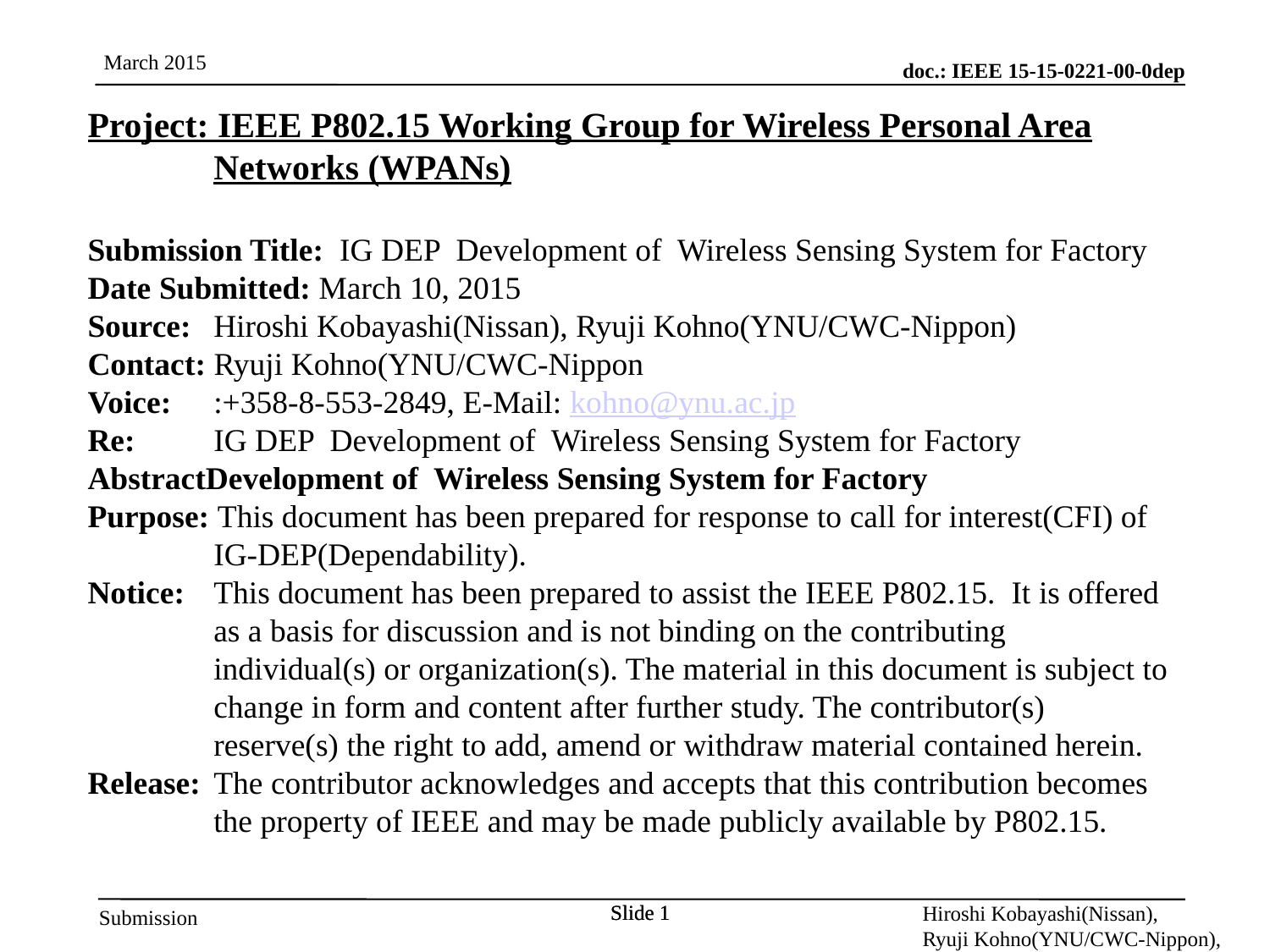

Project: IEEE P802.15 Working Group for Wireless Personal Area Networks (WPANs)

Submission Title:  IG DEP  Development of  Wireless Sensing System for Factory
Date Submitted: March 10, 2015
Source: 	Hiroshi Kobayashi(Nissan), Ryuji Kohno(YNU/CWC-Nippon)
Contact: Ryuji Kohno(YNU/CWC-Nippon
Voice: 	:+358-8-553-2849, E-Mail: kohno@ynu.ac.jp
Re: 	IG DEP  Development of  Wireless Sensing System for Factory
AbstractDevelopment of  Wireless Sensing System for Factory
Purpose: This document has been prepared for response to call for interest(CFI) of IG-DEP(Dependability).
Notice:	This document has been prepared to assist the IEEE P802.15.  It is offered as a basis for discussion and is not binding on the contributing individual(s) or organization(s). The material in this document is subject to change in form and content after further study. The contributor(s) reserve(s) the right to add, amend or withdraw material contained herein.
Release:	The contributor acknowledges and accepts that this contribution becomes the property of IEEE and may be made publicly available by P802.15.
Slide 1
Slide 1